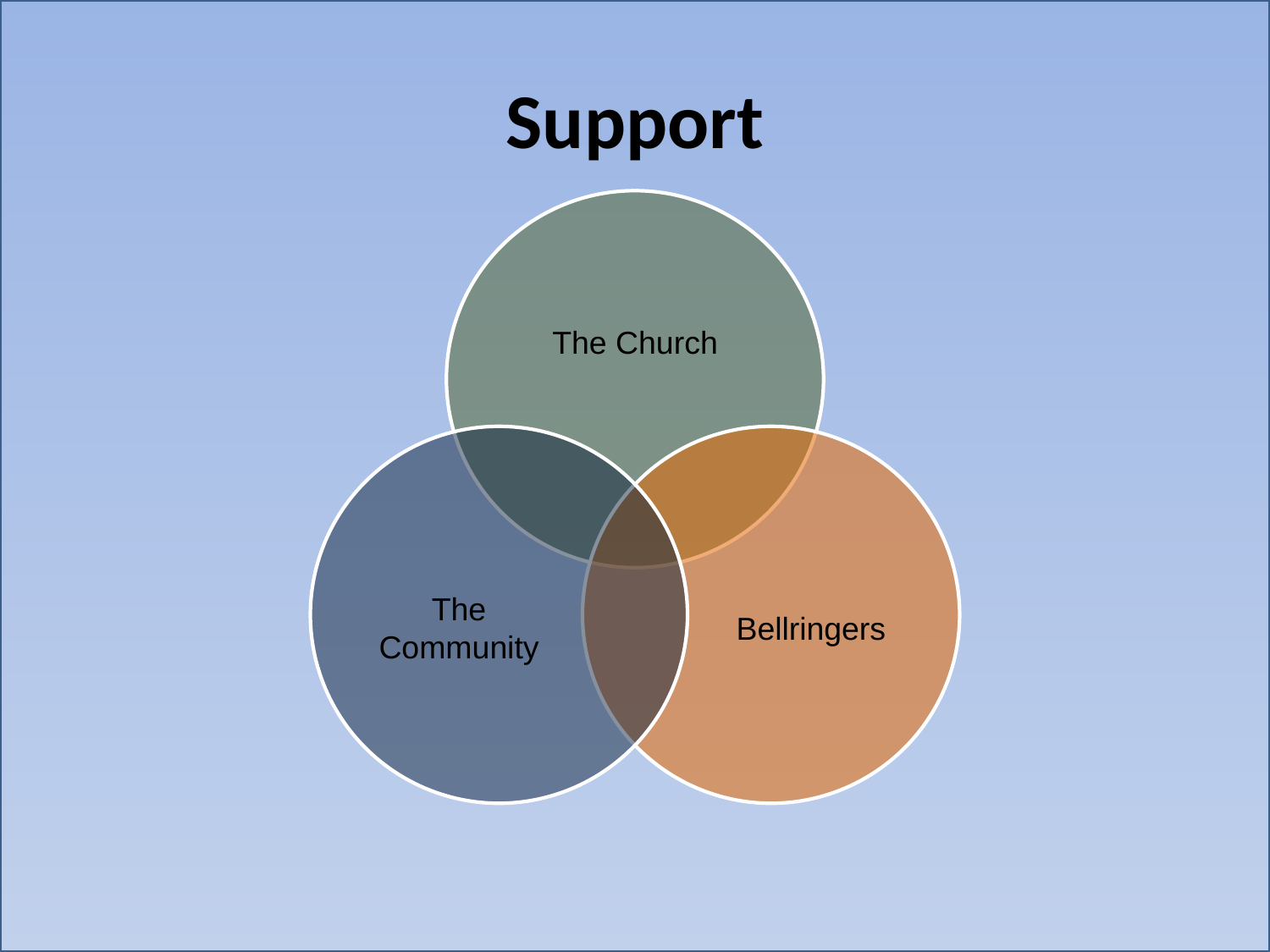

# Support
The Church
Bellringers
The Community